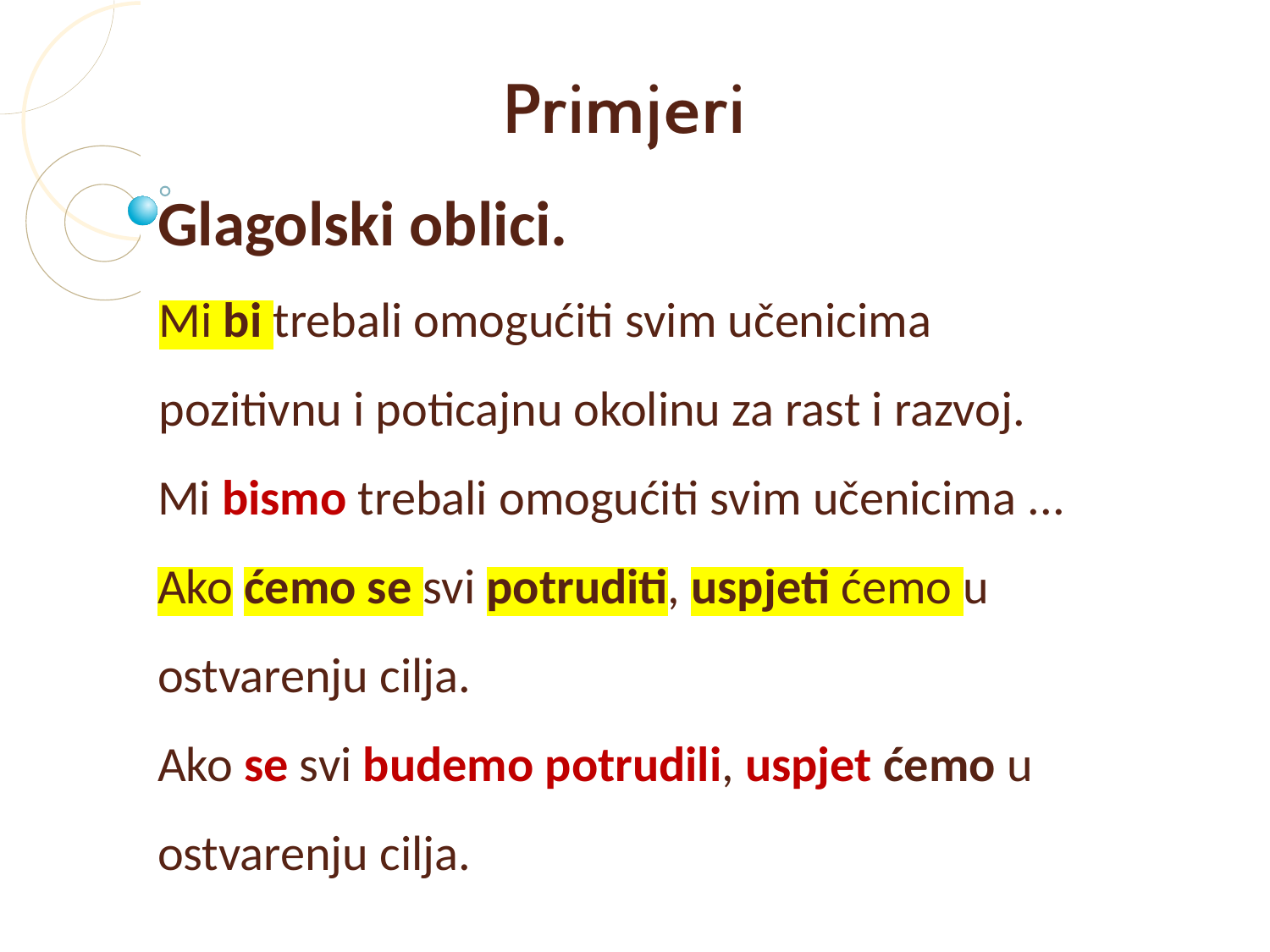

Primjeri
Glagolski oblici.
Mi bi trebali omogućiti svim učenicima
pozitivnu i poticajnu okolinu za rast i razvoj.
Mi bismo trebali omogućiti svim učenicima ...
Ako ćemo se svi potruditi, uspjeti ćemo u
ostvarenju cilja.
Ako se svi budemo potrudili, uspjet ćemo u
ostvarenju cilja.